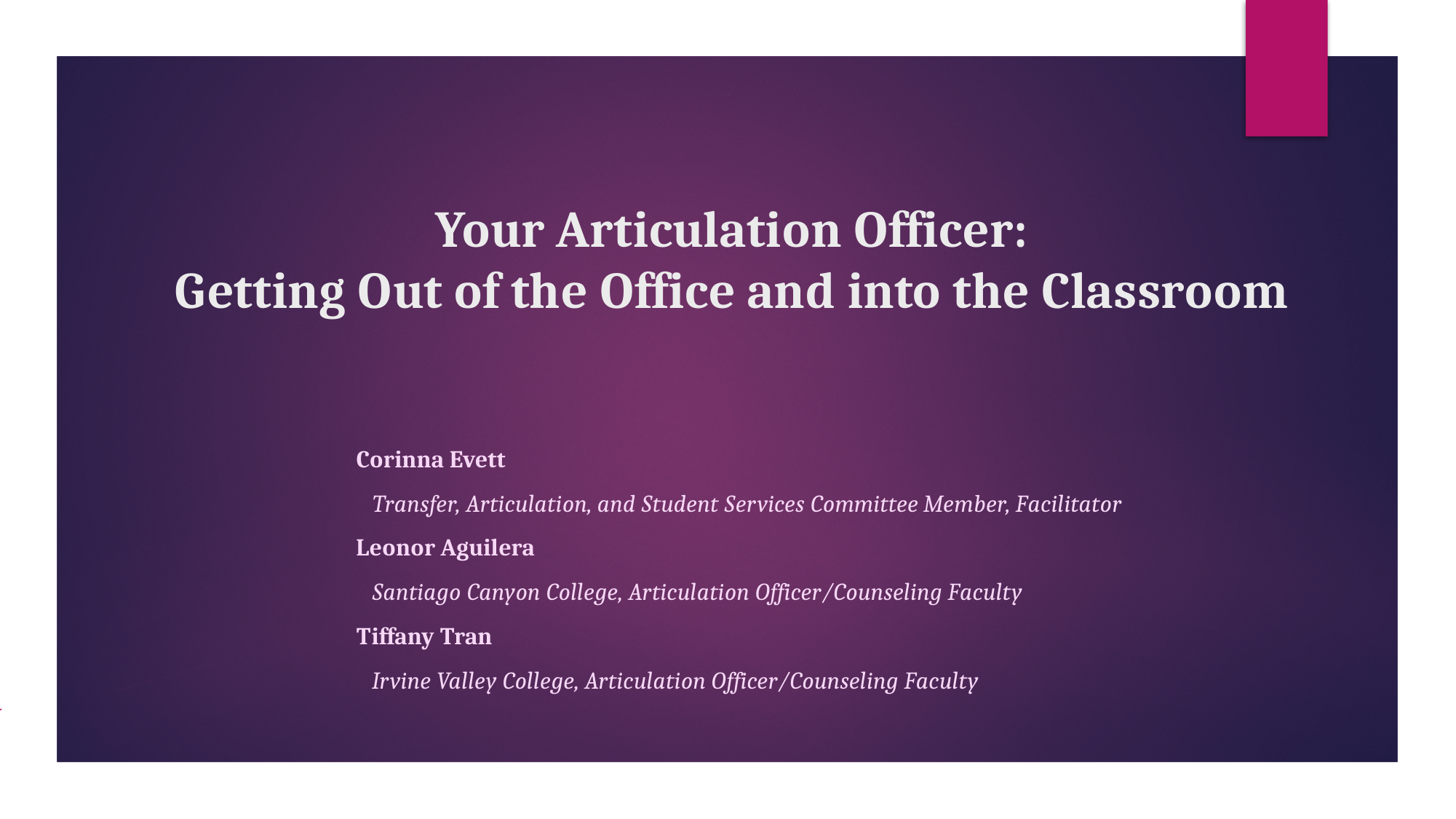

# Your Articulation Officer: Getting Out of the Office and into the Classroom
Corinna Evett
   Transfer, Articulation, and Student Services Committee Member, Facilitator
Leonor Aguilera
   Santiago Canyon College, Articulation Officer/Counseling Faculty
Tiffany Tran
   Irvine Valley College, Articulation Officer/Counseling Faculty